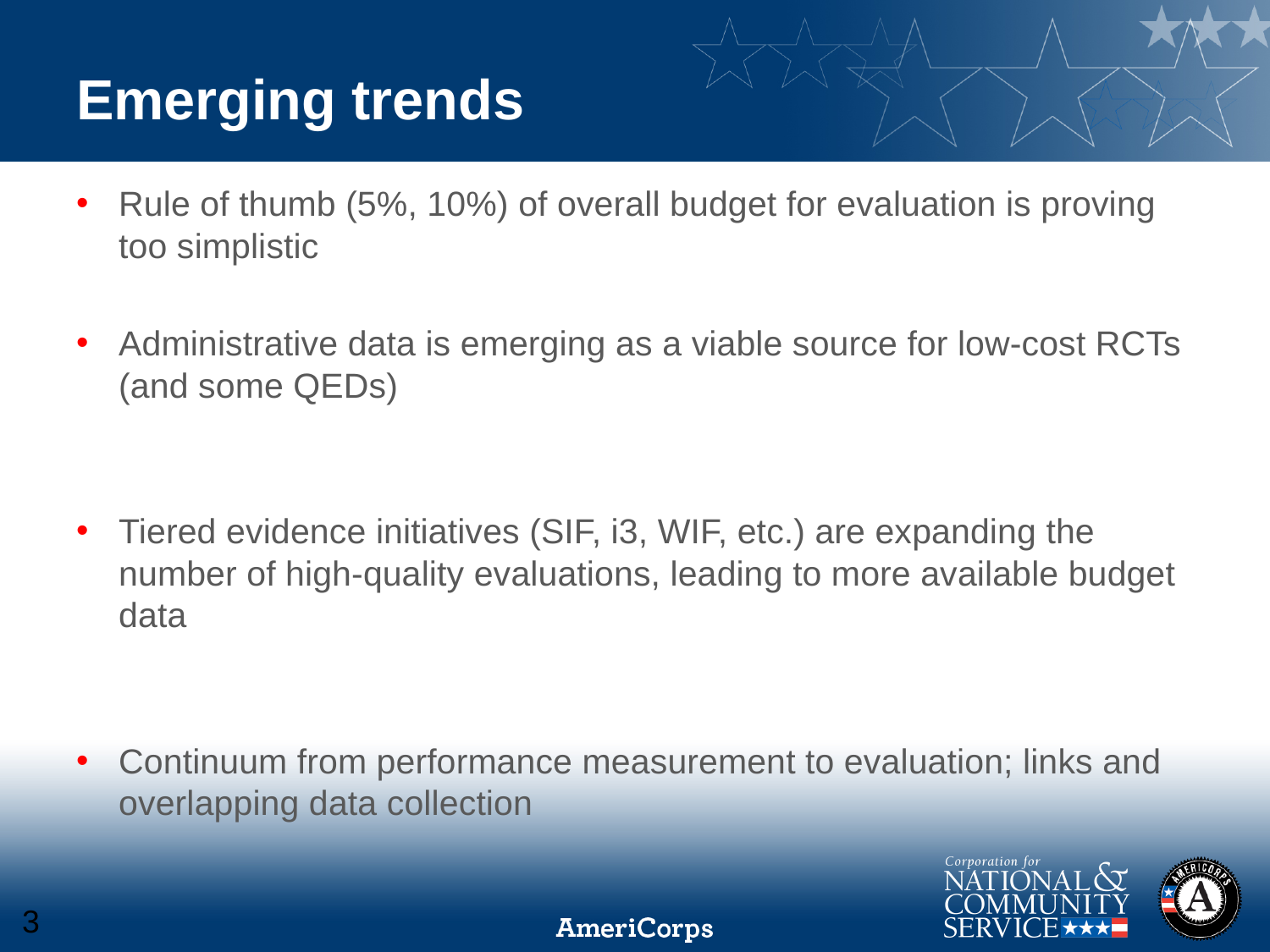

# Emerging trends
Rule of thumb (5%, 10%) of overall budget for evaluation is proving too simplistic

Administrative data is emerging as a viable source for low-cost RCTs (and some QEDs)

Tiered evidence initiatives (SIF, i3, WIF, etc.) are expanding the number of high-quality evaluations, leading to more available budget data

Continuum from performance measurement to evaluation; links and overlapping data collection
3